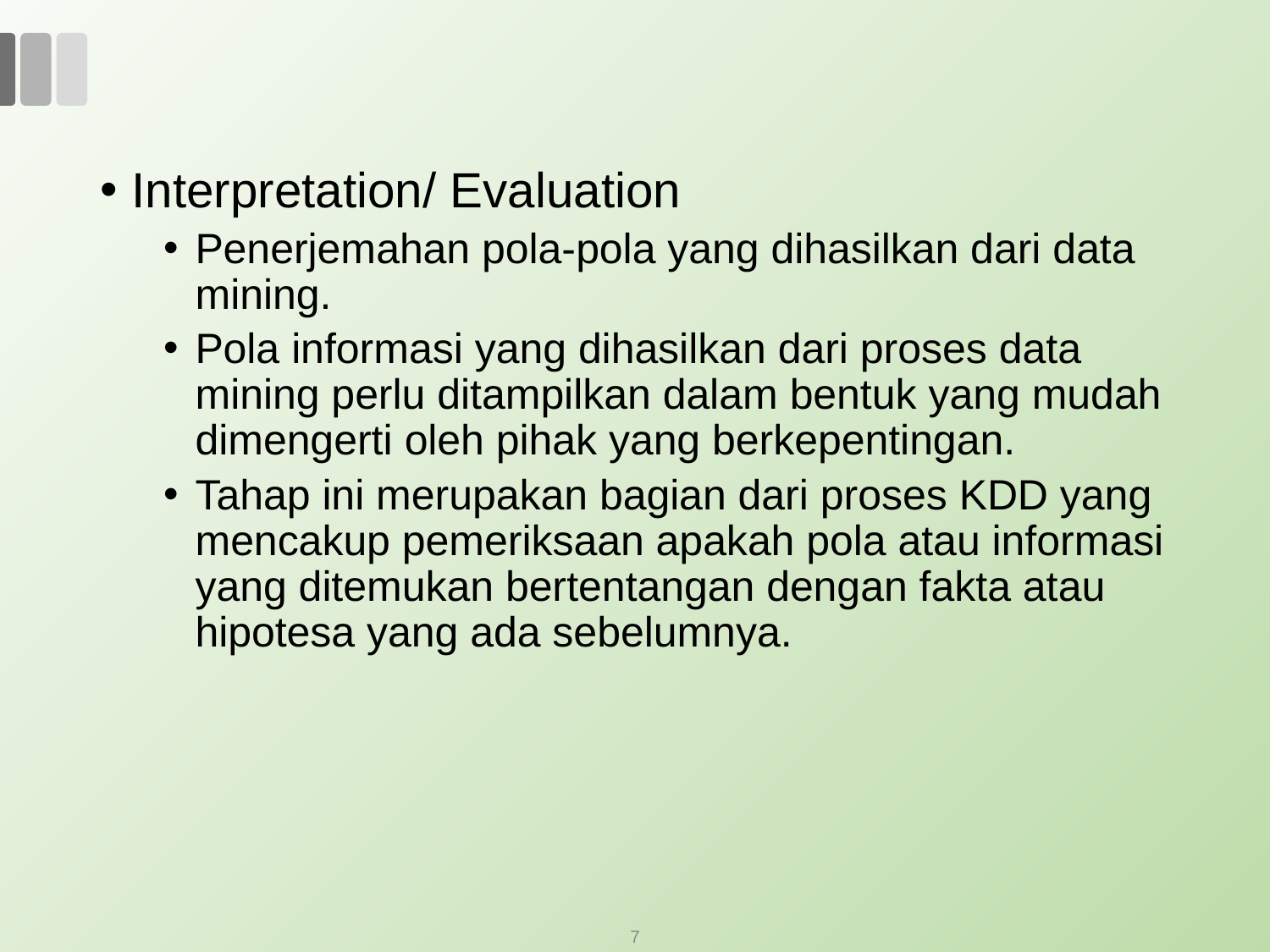

#
Interpretation/ Evaluation
Penerjemahan pola-pola yang dihasilkan dari data mining.
Pola informasi yang dihasilkan dari proses data mining perlu ditampilkan dalam bentuk yang mudah dimengerti oleh pihak yang berkepentingan.
Tahap ini merupakan bagian dari proses KDD yang mencakup pemeriksaan apakah pola atau informasi yang ditemukan bertentangan dengan fakta atau hipotesa yang ada sebelumnya.
7